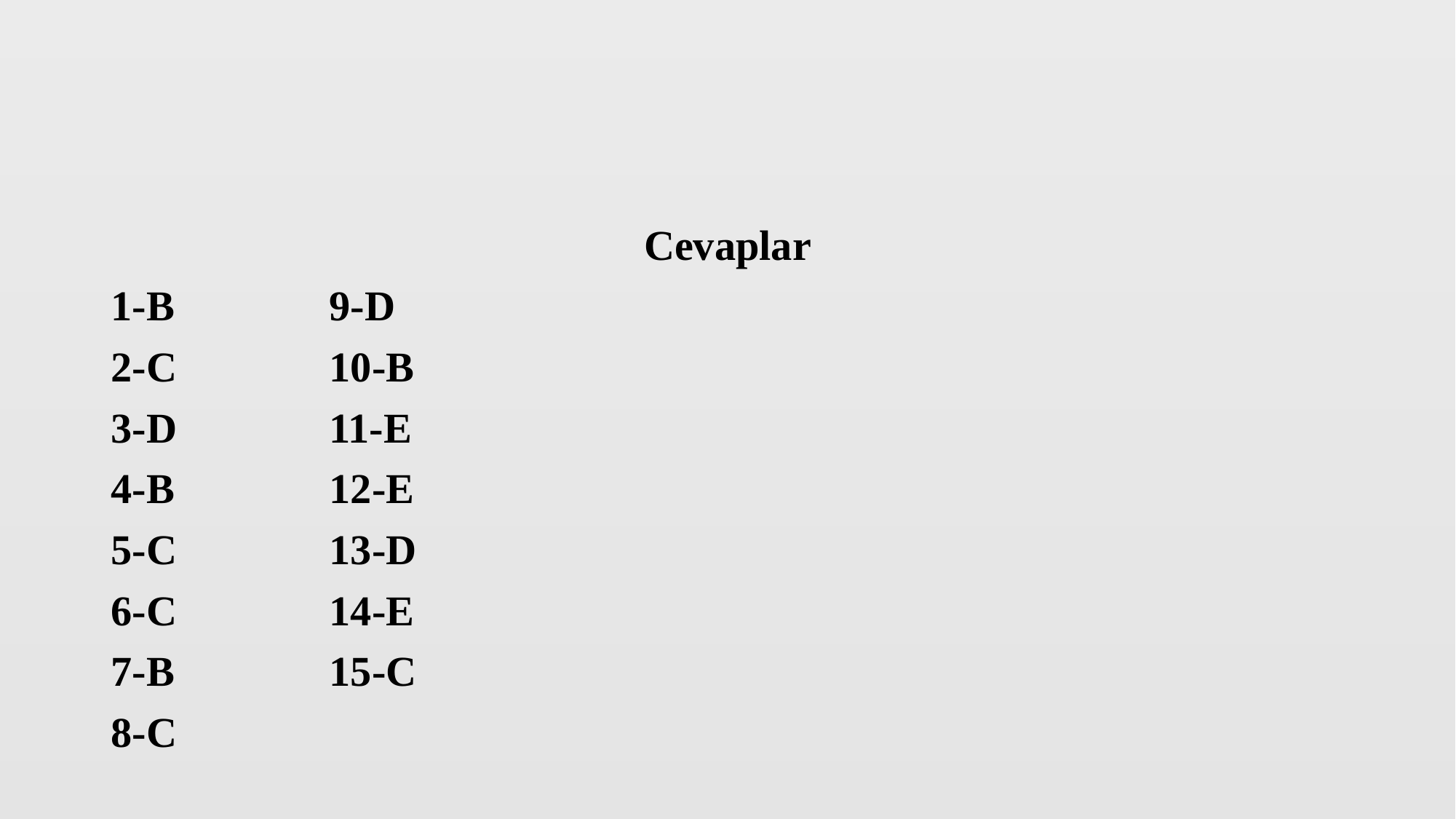

Cevaplar
1-B		9-D
2-C		10-B
3-D		11-E
4-B		12-E
5-C		13-D
6-C		14-E
7-B		15-C
8-C